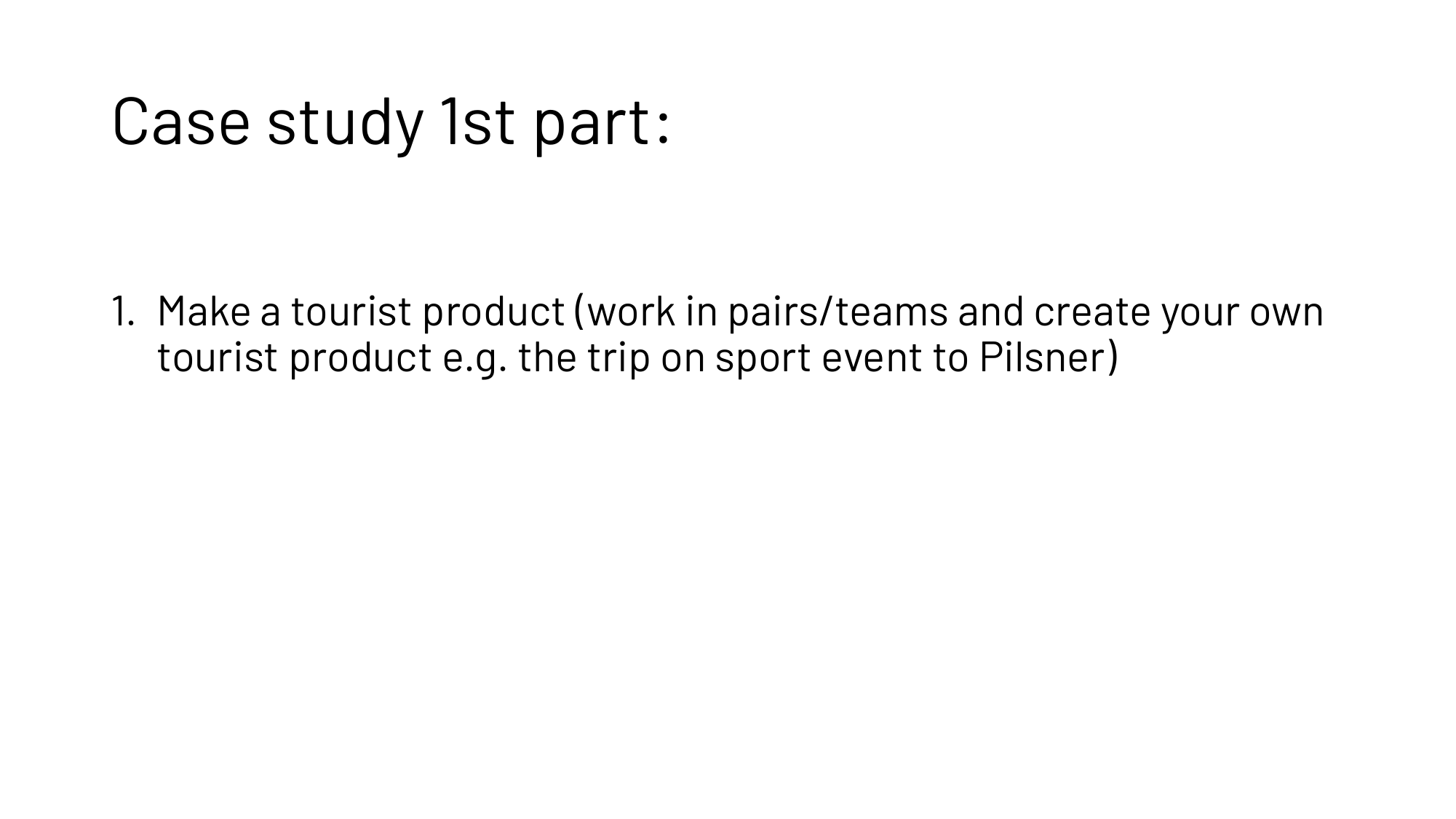

# Case study 1st part:

Make a tourist product (work in pairs/teams and create your own tourist product e.g. the trip on sport event to Pilsner)